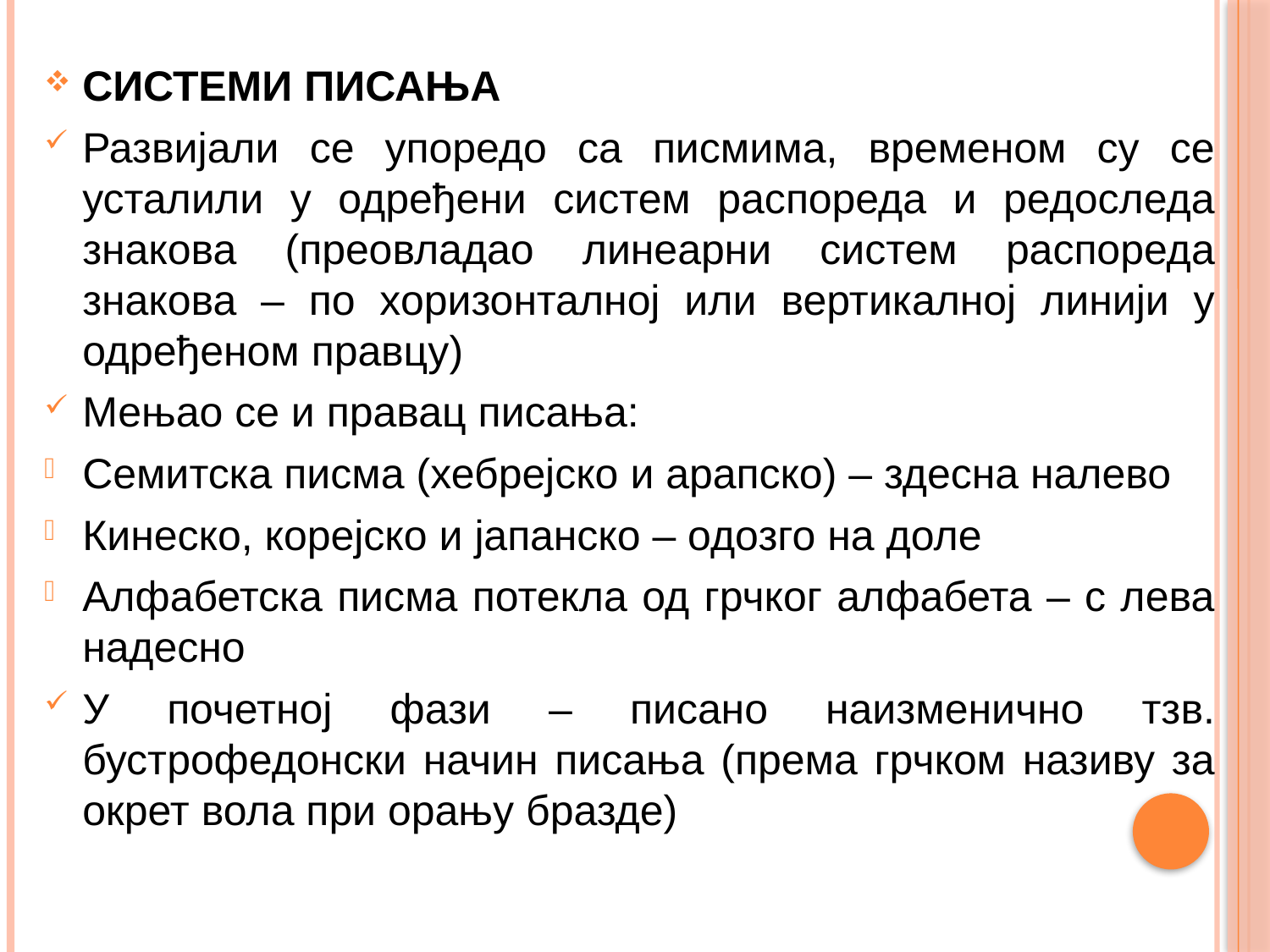

СИСТЕМИ ПИСАЊА
Развијали се упоредо са писмима, временом су се усталили у одређени систем распореда и редоследа знакова (преовладао линеарни систем распореда знакова – по хоризонталној или вертикалној линији у одређеном правцу)
Мењао се и правац писања:
Семитска писма (хебрејско и арапско) – здесна налево
Кинеско, корејско и јапанско – одозго на доле
Алфабетска писма потекла од грчког алфабета – с лева надесно
У почетној фази – писано наизменично тзв. бустрофедонски начин писања (према грчком називу за окрет вола при орању бразде)